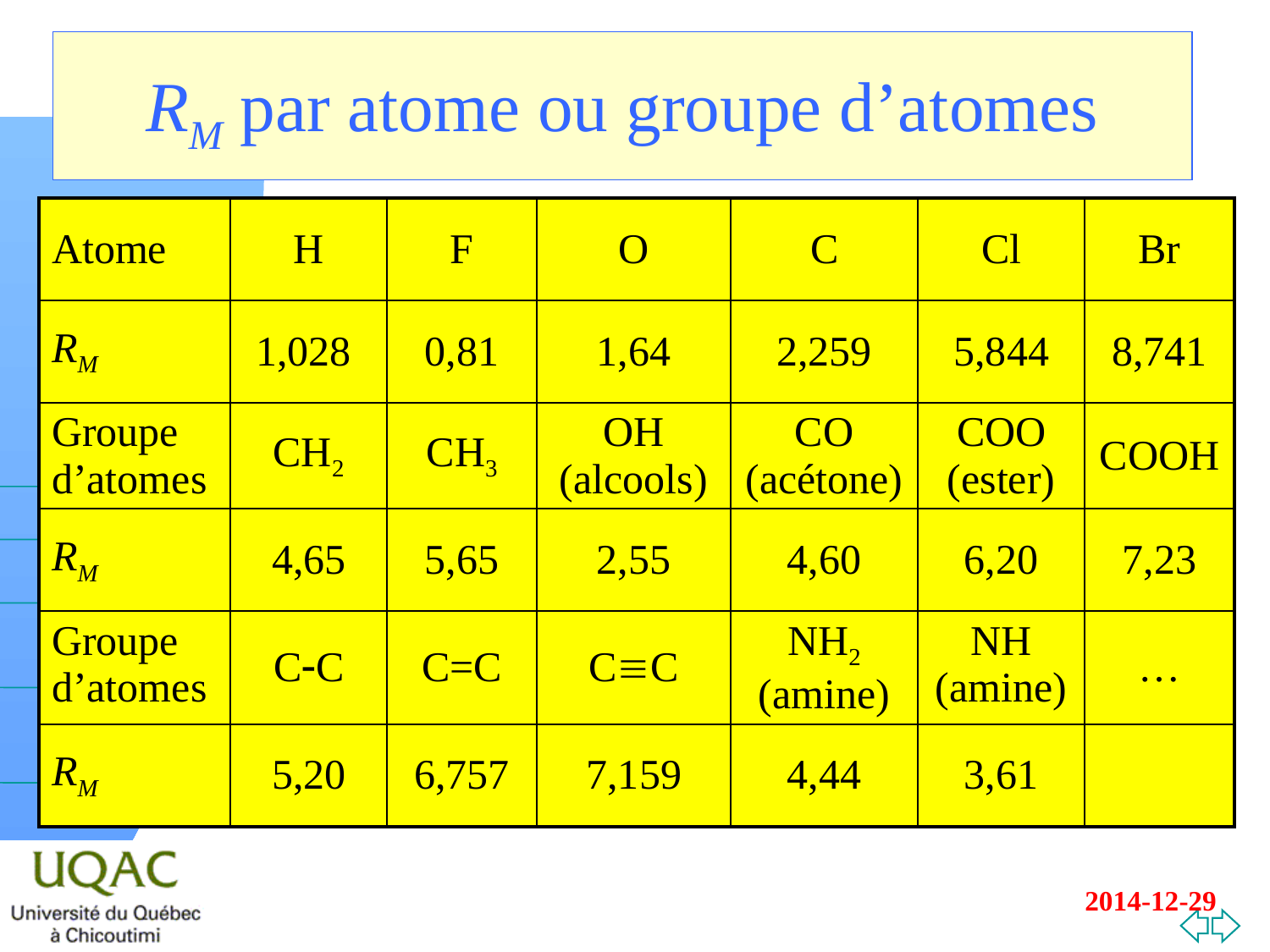

# RM par atome ou groupe d’atomes
| Atome | H | F | O | C | Cl | Br |
| --- | --- | --- | --- | --- | --- | --- |
| RM | 1,028 | 0,81 | 1,64 | 2,259 | 5,844 | 8,741 |
| Groupe d’atomes | CH2 | CH3 | OH (alcools) | CO (acétone) | COO (ester) | COOH |
| RM | 4,65 | 5,65 | 2,55 | 4,60 | 6,20 | 7,23 |
| Groupe d’atomes | C−C | C=C | C≡C | NH2 (amine) | NH (amine) | … |
| RM | 5,20 | 6,757 | 7,159 | 4,44 | 3,61 |  |